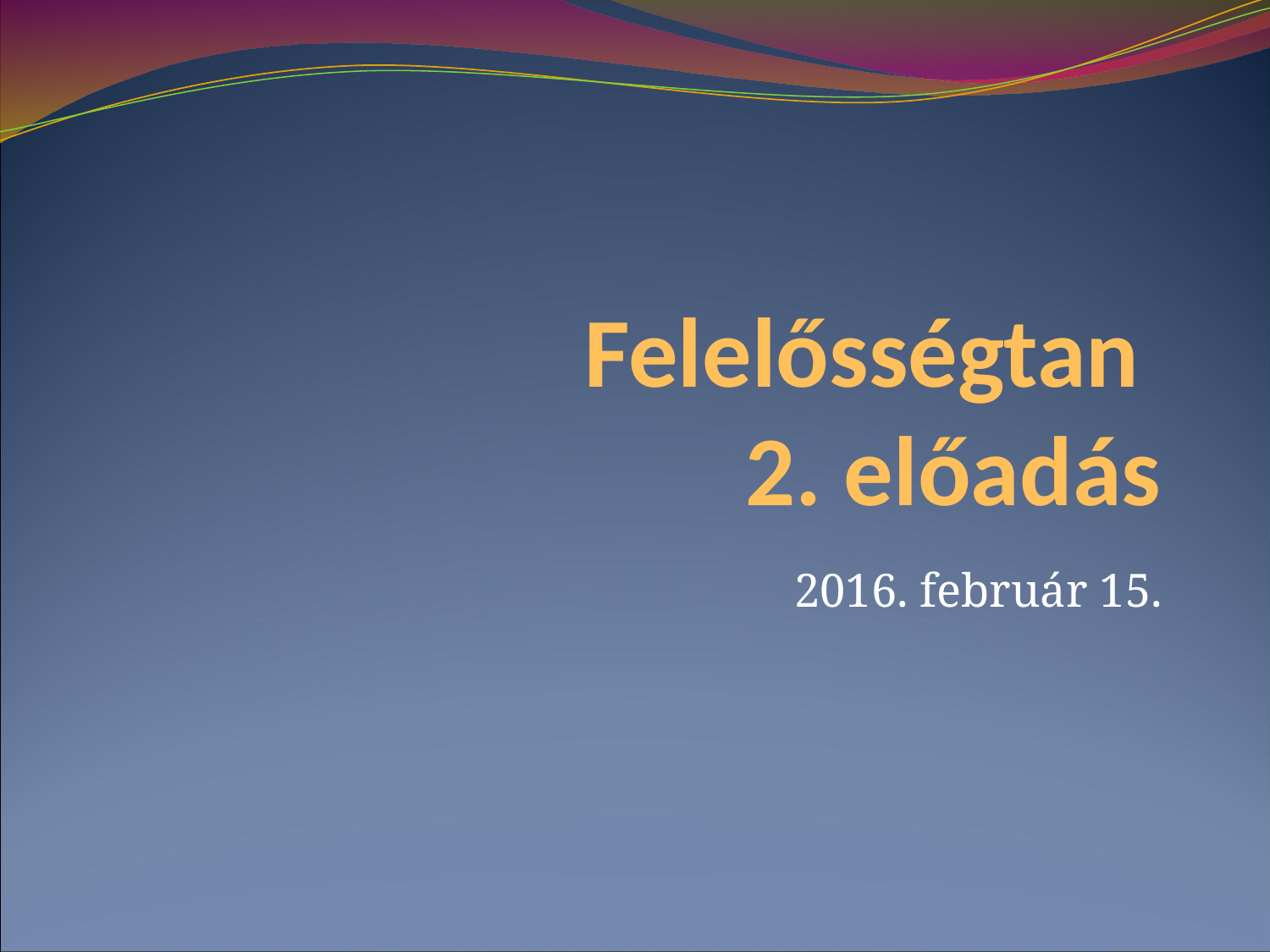

# Felelősségtan 2. előadás
2016. február 15.